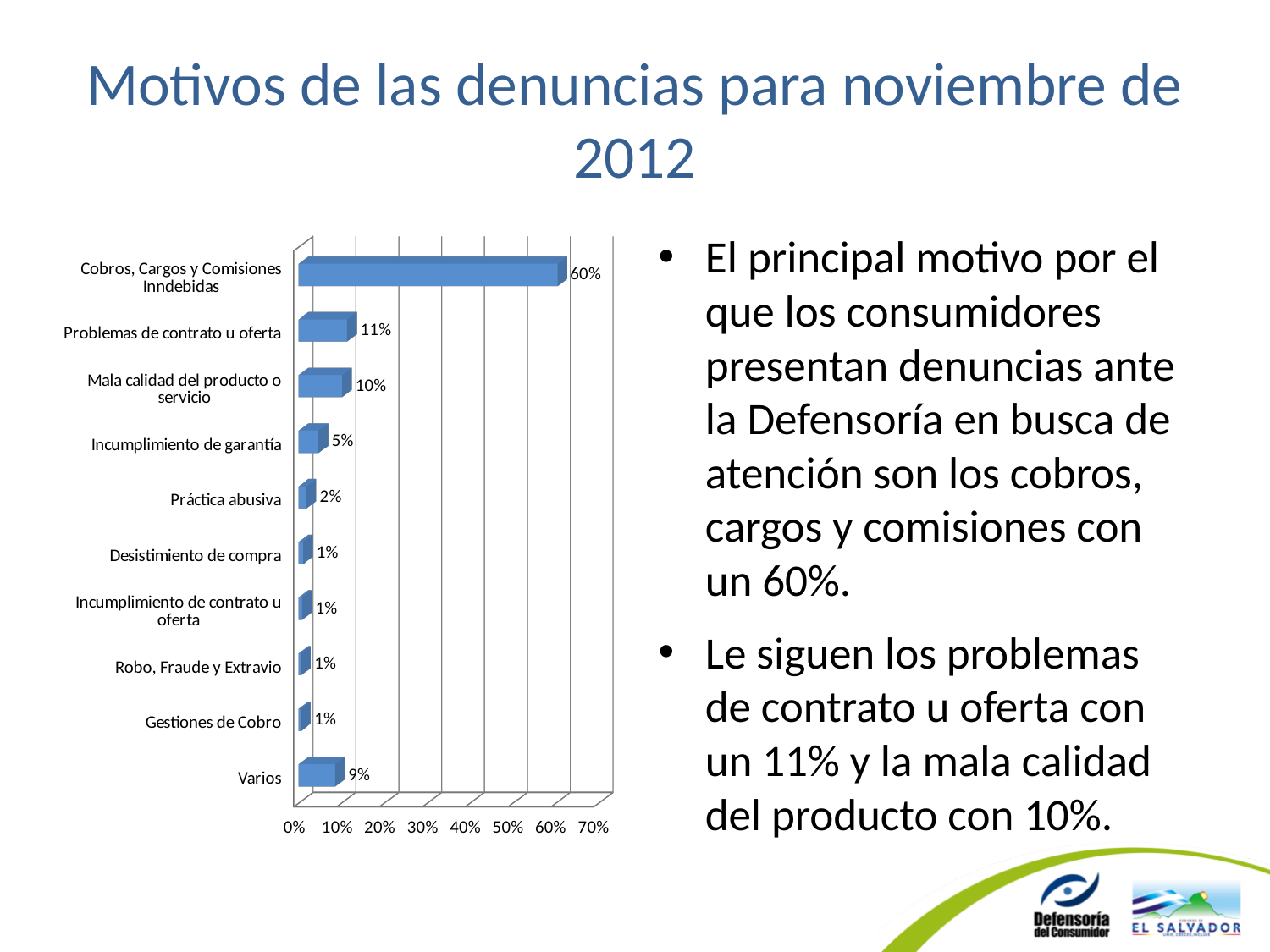

# Motivos de las denuncias para noviembre de 2012

[unsupported chart]

El principal motivo por el que los consumidores presentan denuncias ante la Defensoría en busca de atención son los cobros, cargos y comisiones con un 60%.
Le siguen los problemas de contrato u oferta con un 11% y la mala calidad del producto con 10%.